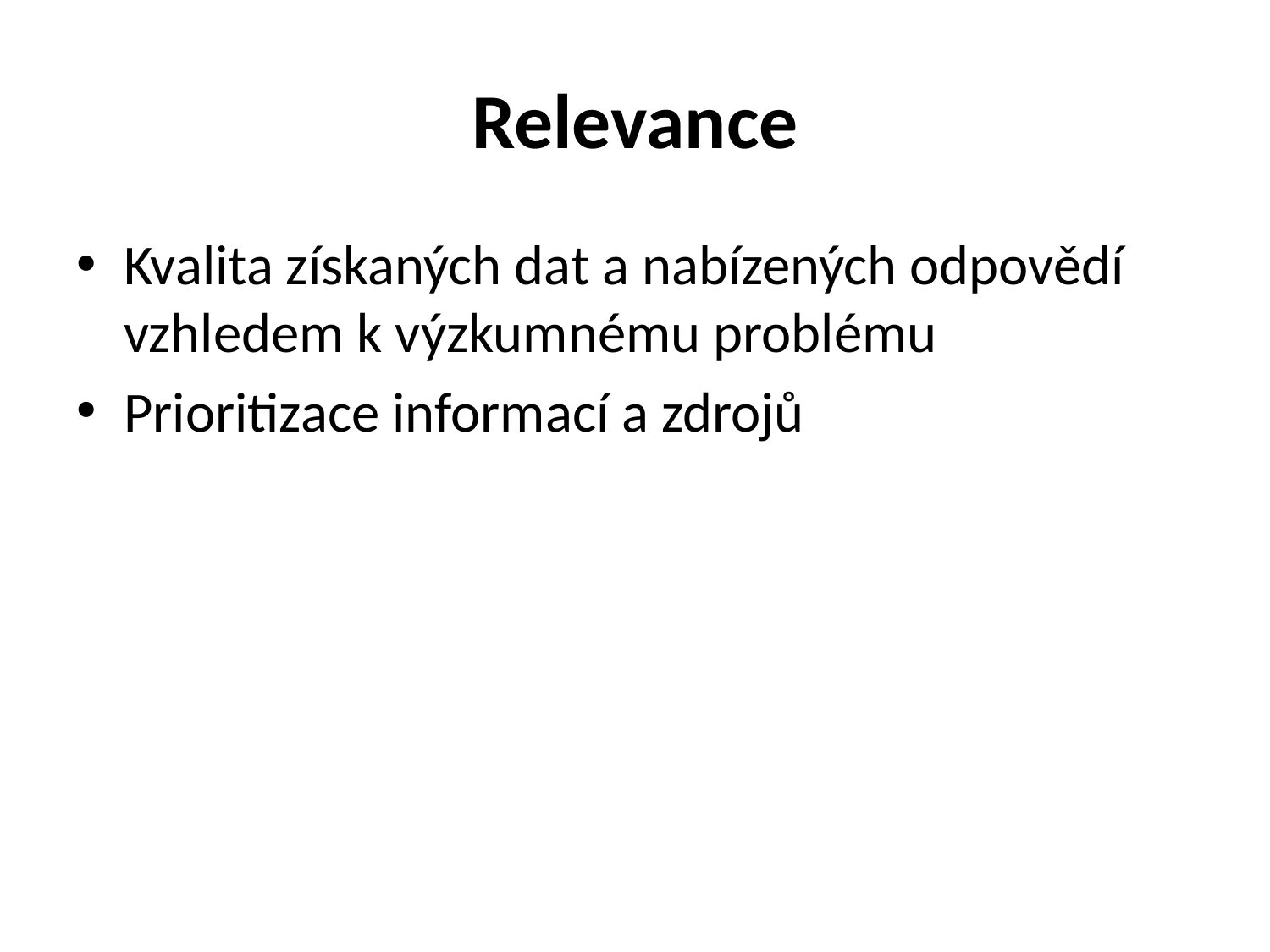

# Relevance
Kvalita získaných dat a nabízených odpovědí vzhledem k výzkumnému problému
Prioritizace informací a zdrojů